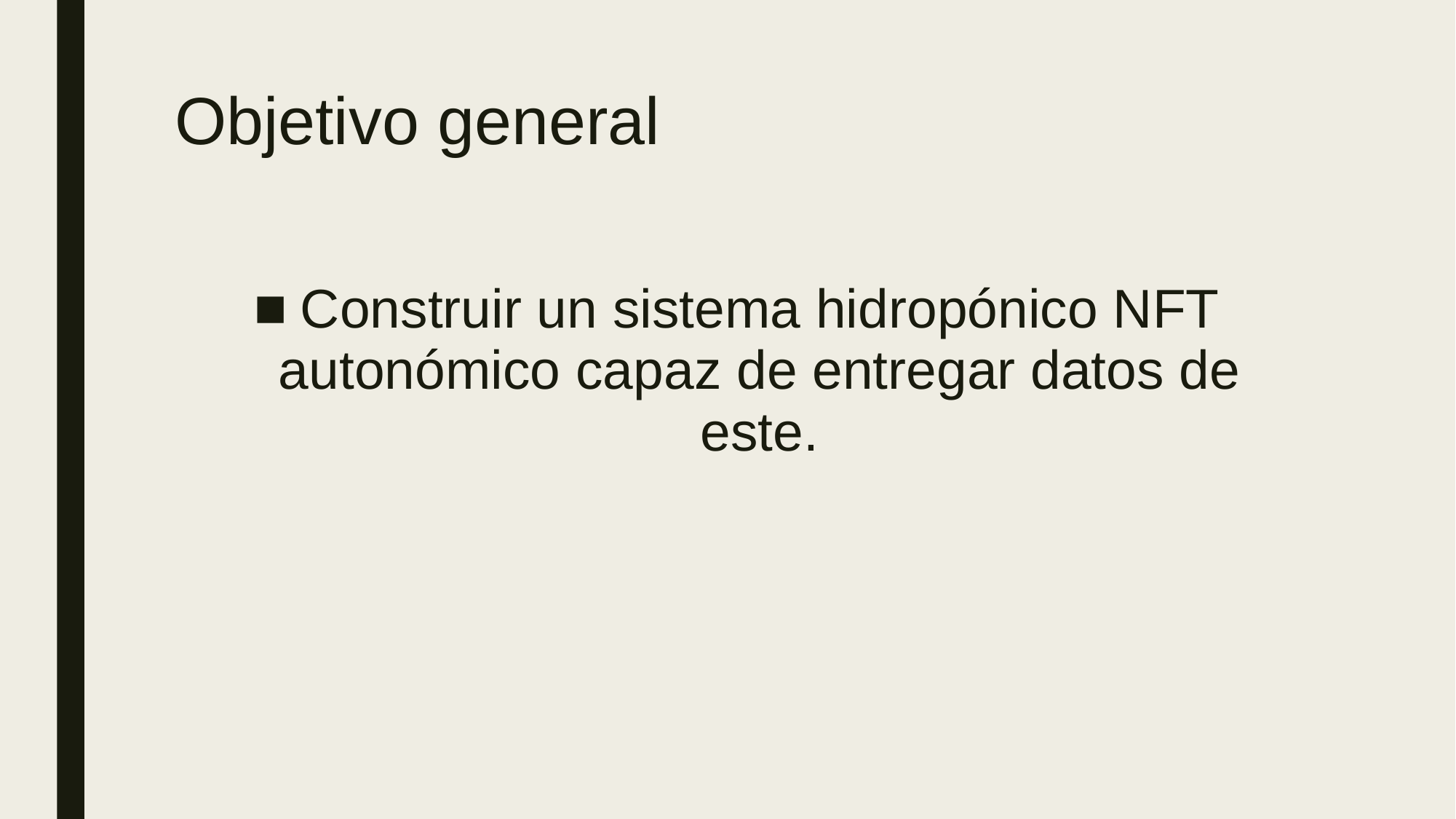

# Objetivo general
Construir un sistema hidropónico NFT autonómico capaz de entregar datos de este.